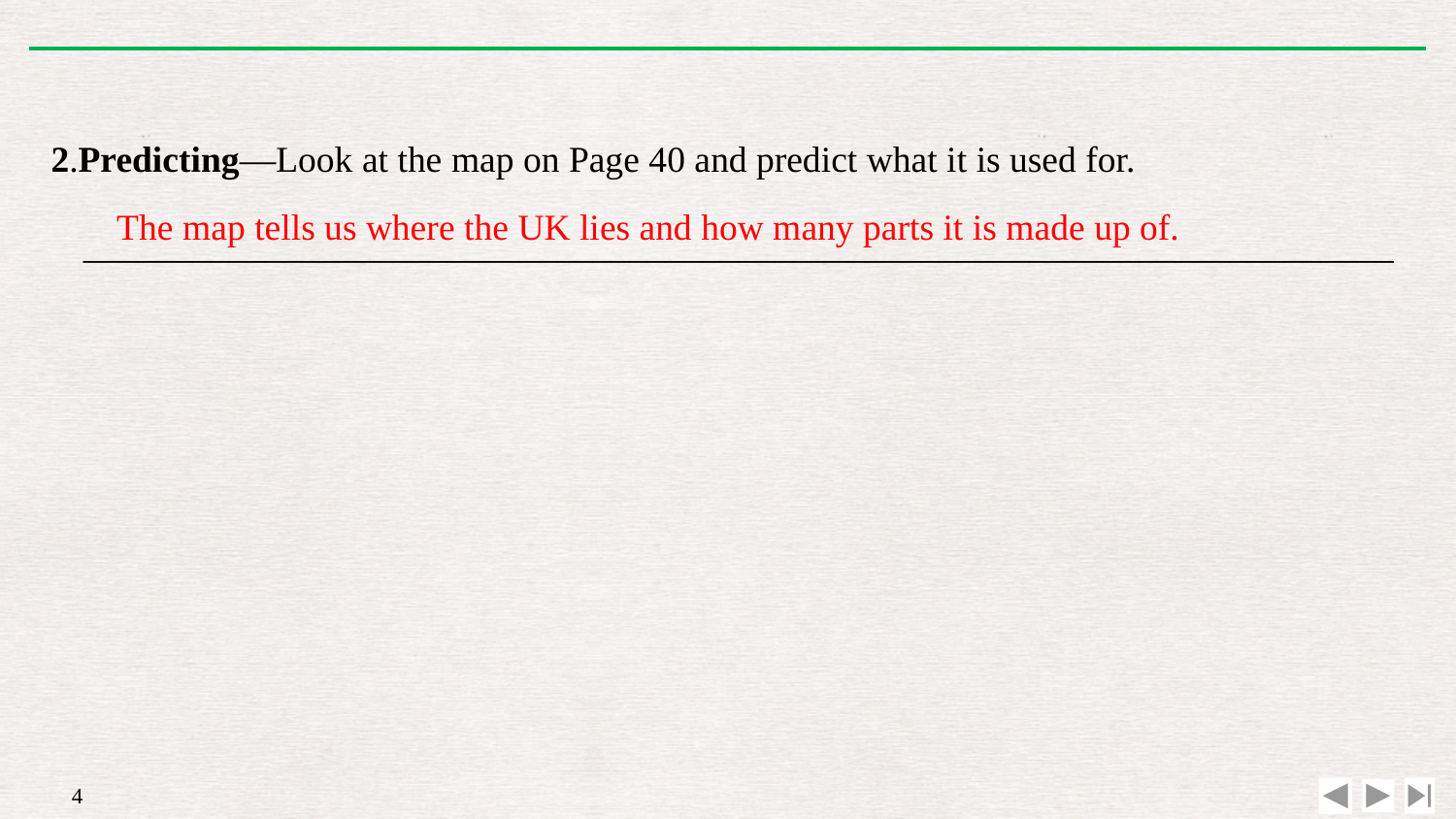

2.Predicting—Look at the map on Page 40 and predict what it is used for.
________________________________________________________________________
The map tells us where the UK lies and how many parts it is made up of.